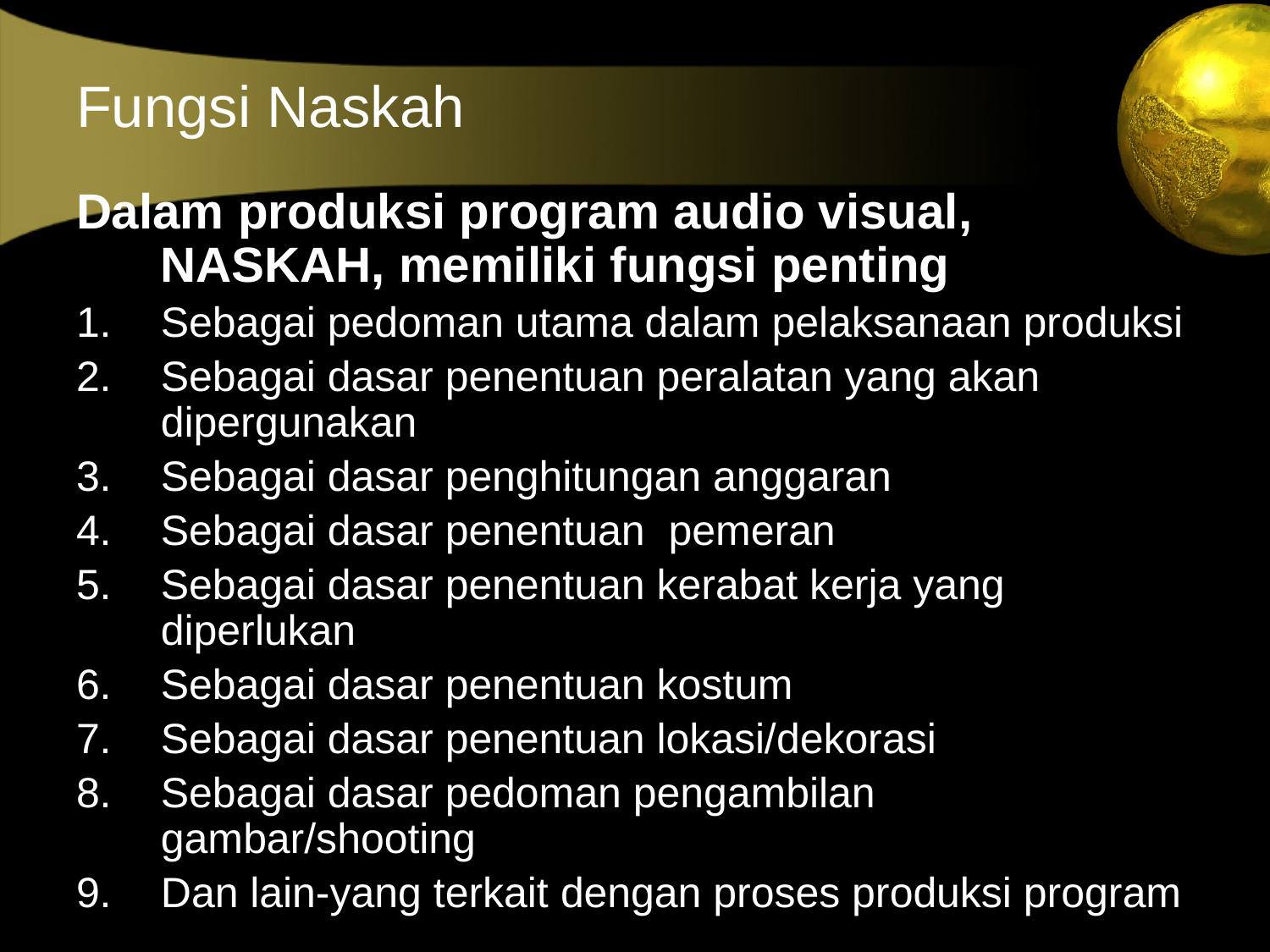

# Fungsi Naskah
Dalam produksi program audio visual, NASKAH, memiliki fungsi penting
Sebagai pedoman utama dalam pelaksanaan produksi
Sebagai dasar penentuan peralatan yang akan dipergunakan
Sebagai dasar penghitungan anggaran
Sebagai dasar penentuan  pemeran
Sebagai dasar penentuan kerabat kerja yang diperlukan
Sebagai dasar penentuan kostum
Sebagai dasar penentuan lokasi/dekorasi
Sebagai dasar pedoman pengambilan gambar/shooting
Dan lain-yang terkait dengan proses produksi program